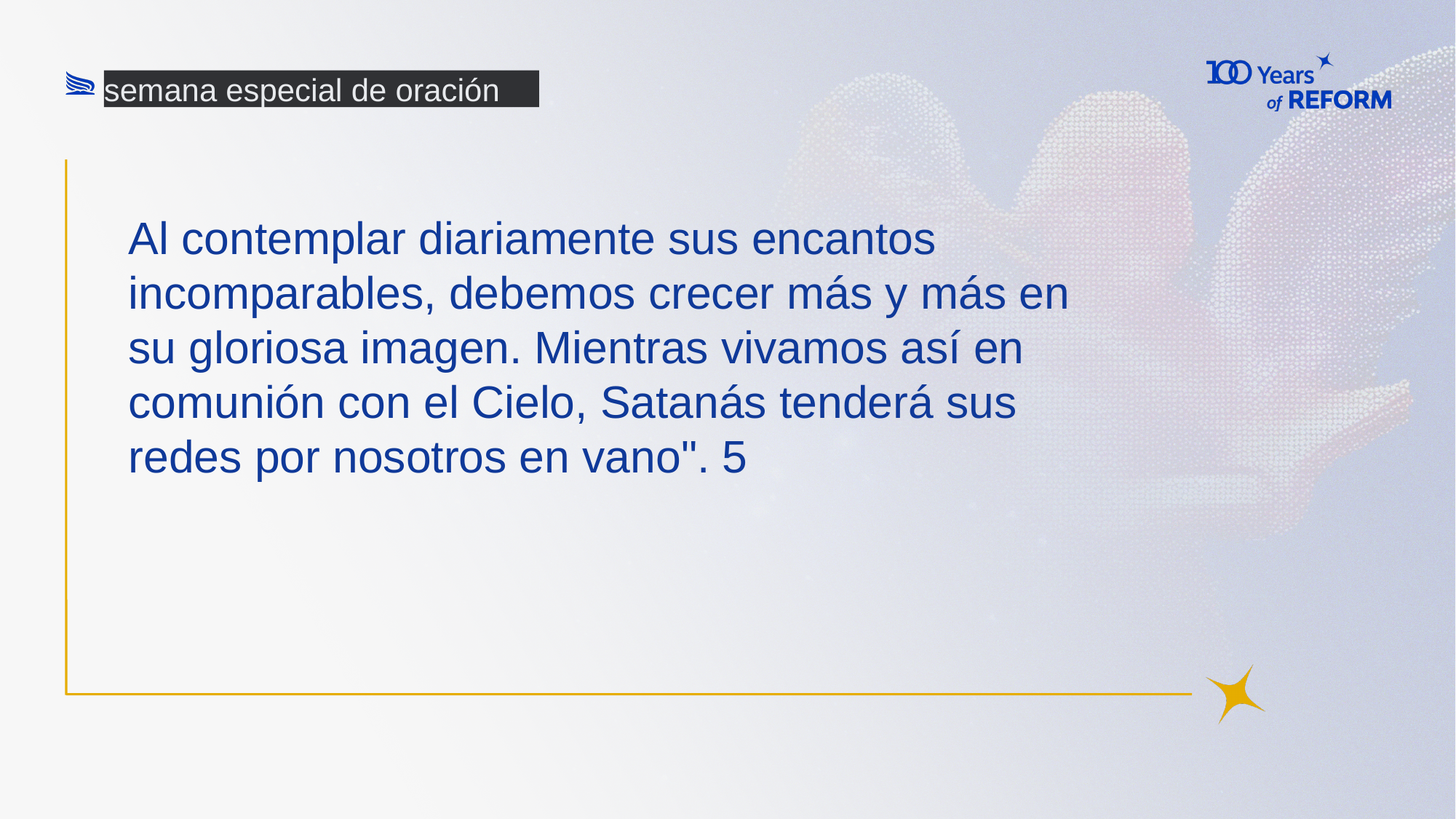

semana especial de oración
# Al contemplar diariamente sus encantos incomparables, debemos crecer más y más en su gloriosa imagen. Mientras vivamos así en comunión con el Cielo, Satanás tenderá sus redes por nosotros en vano". 5